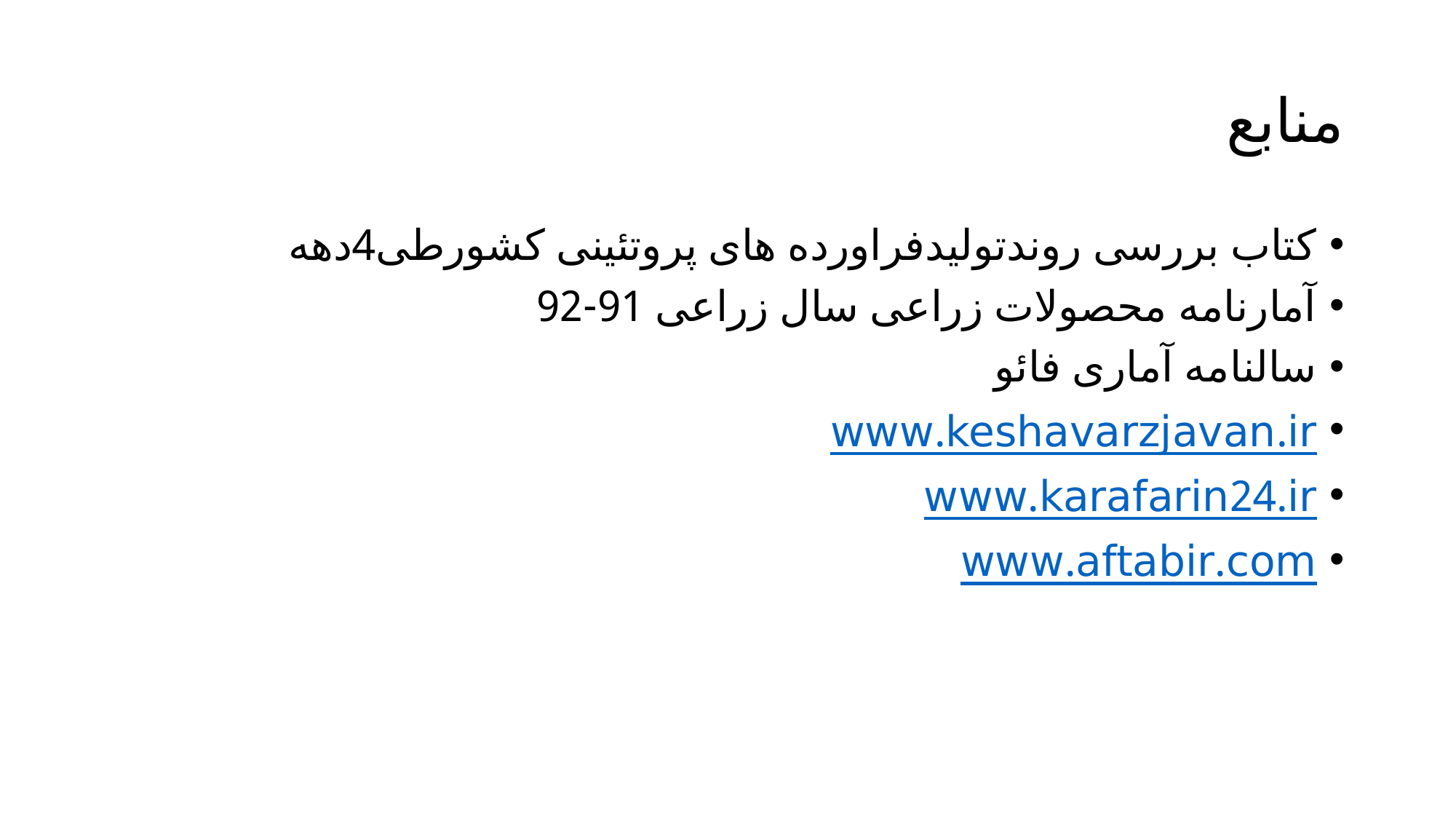

# منابع
کتاب بررسی روندتولیدفراورده های پروتئینی کشورطی4دهه
آمارنامه محصولات زراعی سال زراعی 91-92
سالنامه آماری فائو
www.keshavarzjavan.ir
www.karafarin24.ir
www.aftabir.com